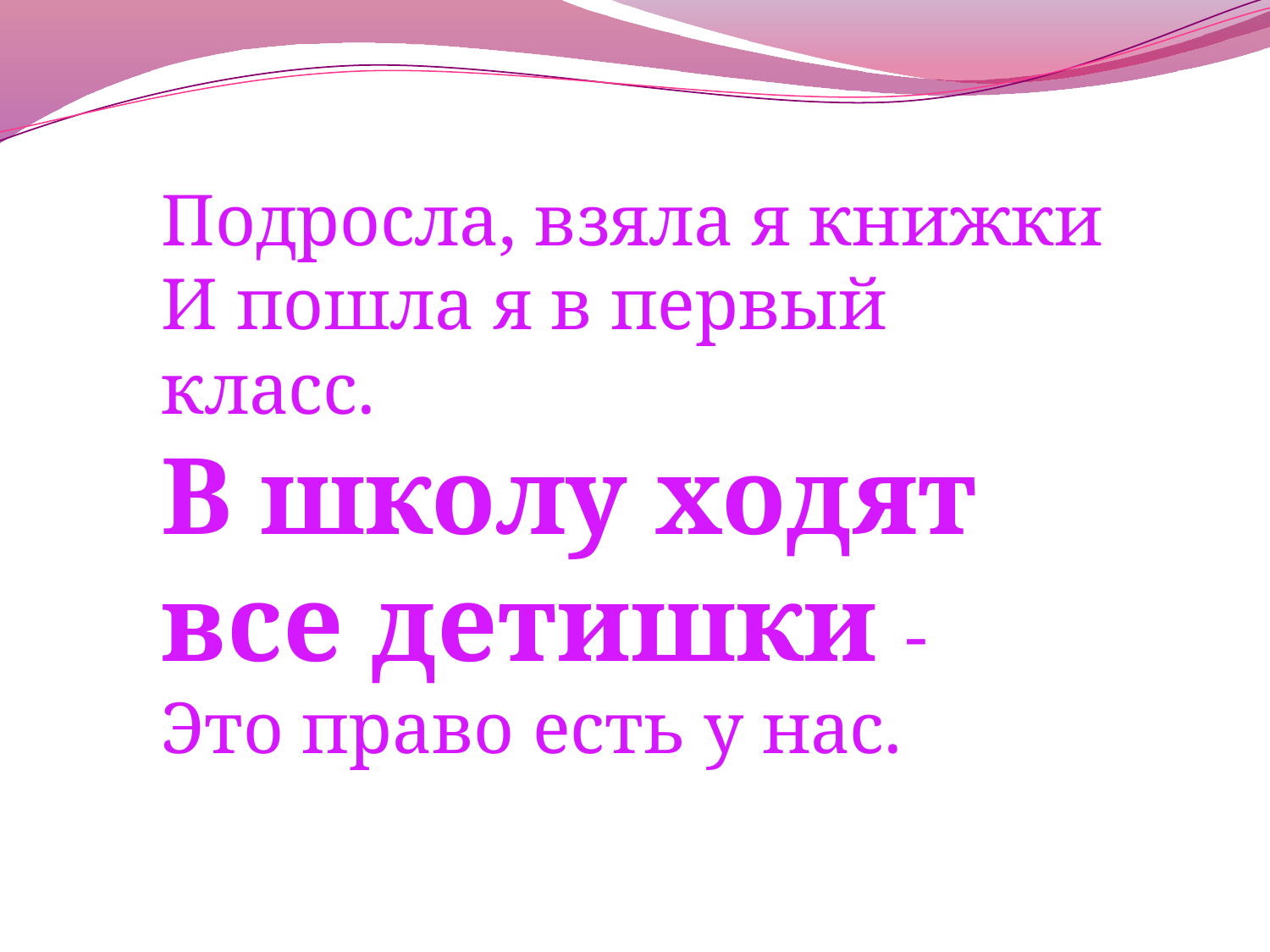

Подросла, взяла я книжки
И пошла я в первый класс.
В школу ходят все детишки -
Это право есть у нас.
Только ты на свет родился,
Право первое твое:
Получи, чтоб им гордиться
Имя личное свое.